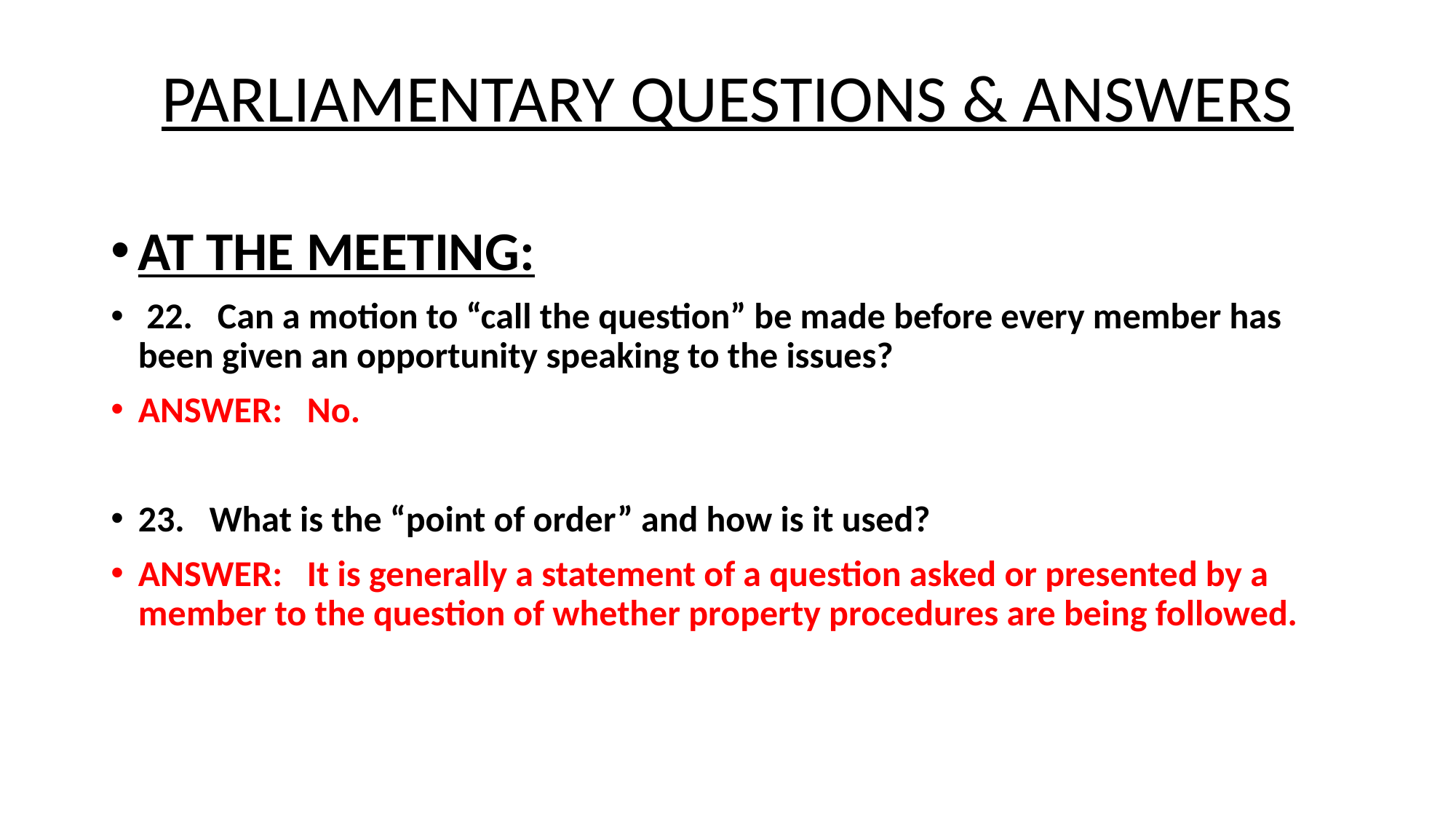

# PARLIAMENTARY QUESTIONS & ANSWERS
AT THE MEETING:
 22.   Can a motion to “call the question” be made before every member has been given an opportunity speaking to the issues?
ANSWER:   No.

23.   What is the “point of order” and how is it used?
ANSWER:   It is generally a statement of a question asked or presented by a member to the question of whether property procedures are being followed.